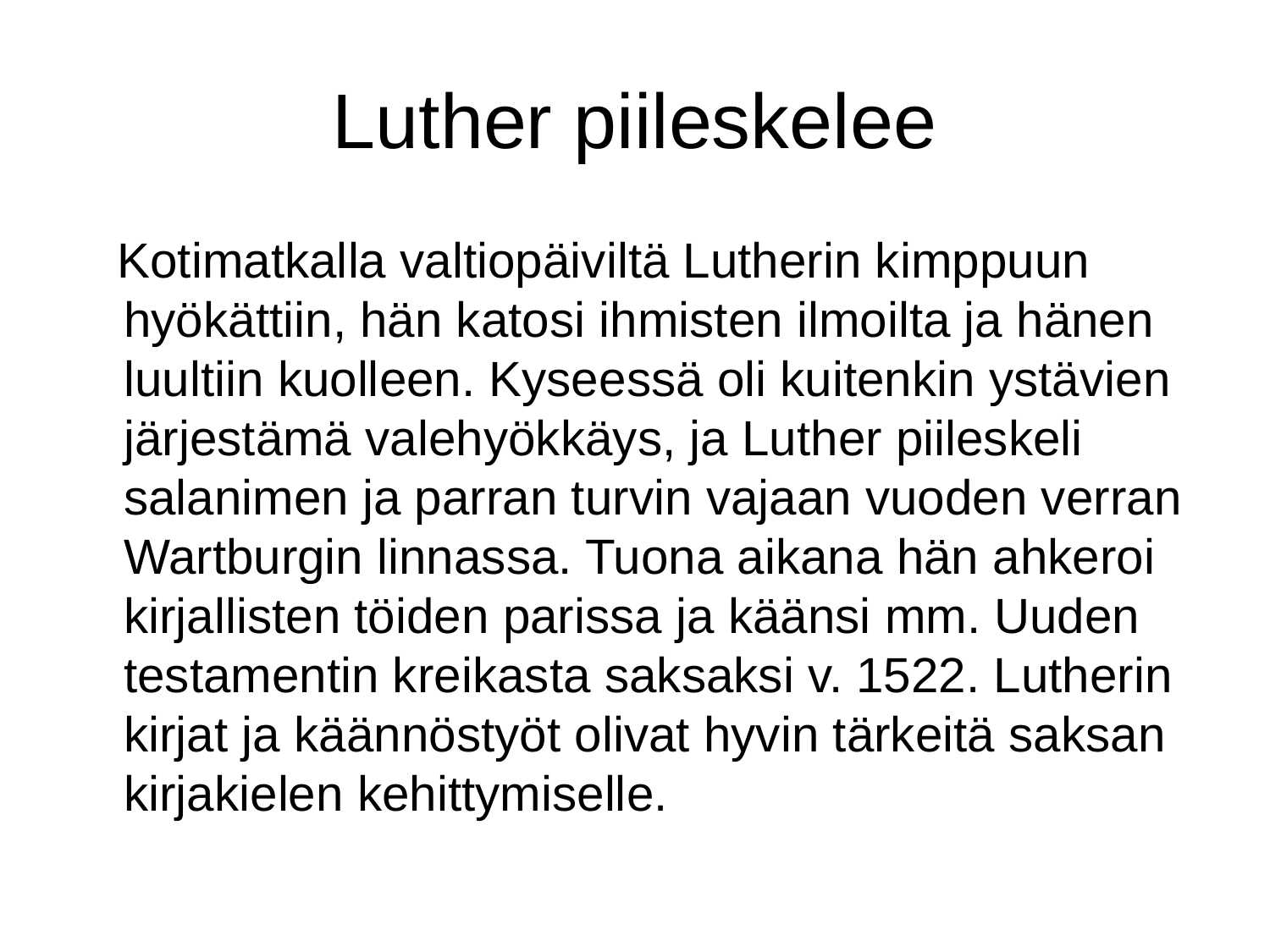

# Luther piileskelee
   Kotimatkalla valtiopäiviltä Lutherin kimppuun hyökättiin, hän katosi ihmisten ilmoilta ja hänen luultiin kuolleen. Kyseessä oli kuitenkin ystävien järjestämä valehyökkäys, ja Luther piileskeli salanimen ja parran turvin vajaan vuoden verran Wartburgin linnassa. Tuona aikana hän ahkeroi kirjallisten töiden parissa ja käänsi mm. Uuden testamentin kreikasta saksaksi v. 1522. Lutherin kirjat ja käännöstyöt olivat hyvin tärkeitä saksan kirjakielen kehittymiselle.